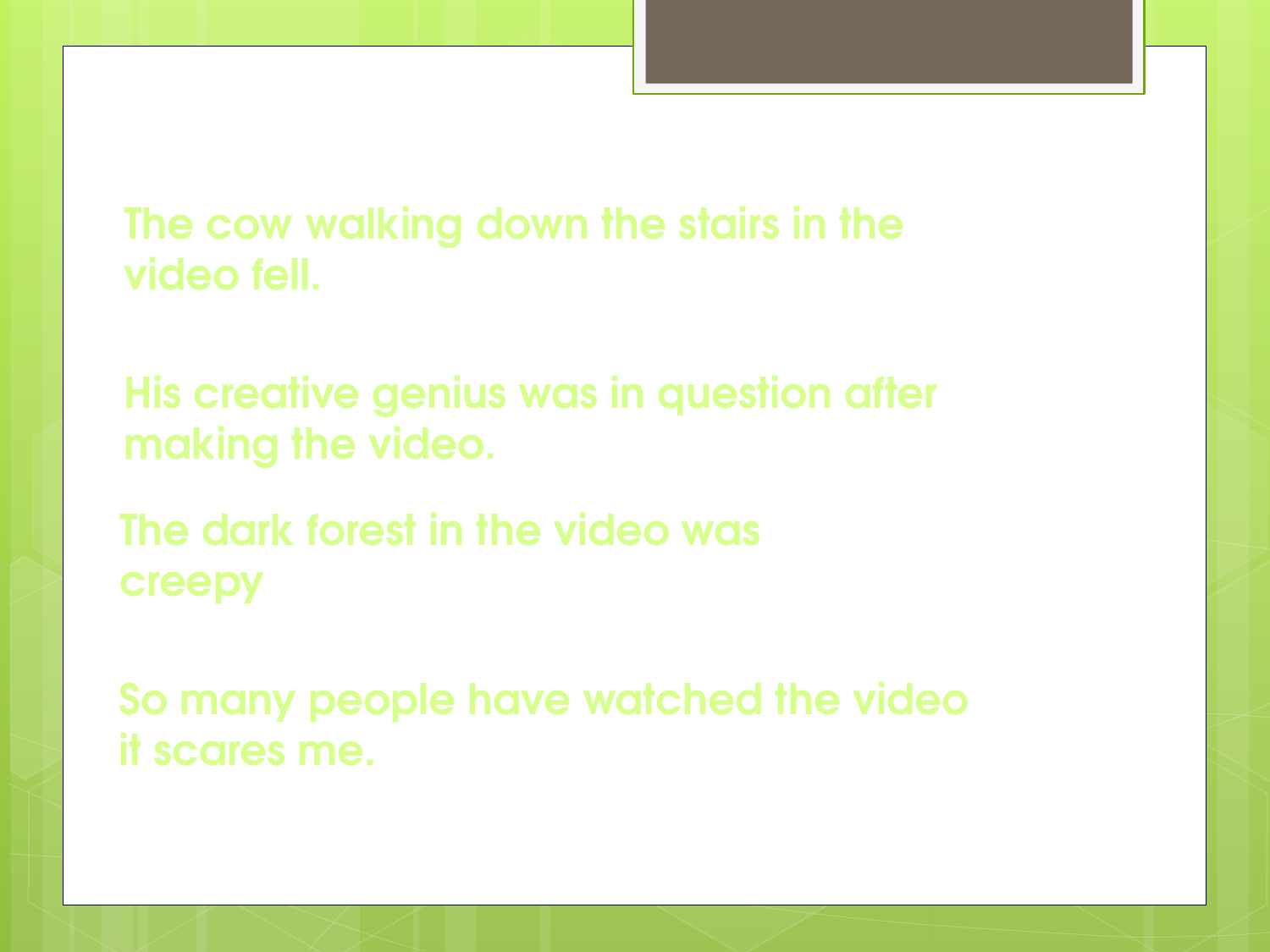

The cow walking down the stairs in the video fell.
His creative genius was in question after making the video.
The dark forest in the video was creepy
So many people have watched the video it scares me.
#